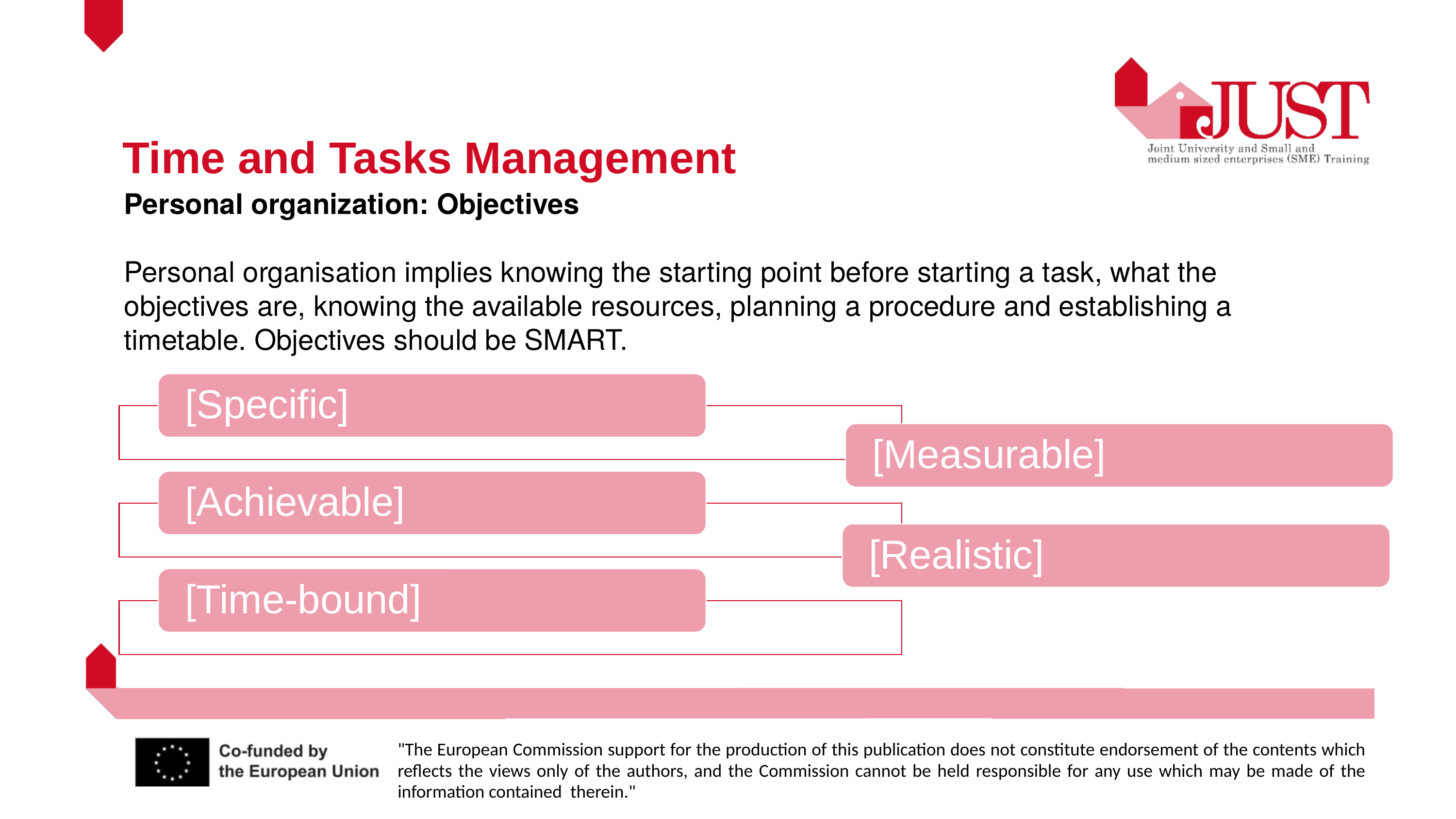

Time and Tasks Management
Personal organization: Objectives

Personal organisation implies knowing the starting point before starting a task, what the objectives are, knowing the available resources, planning a procedure and establishing a timetable. Objectives should be SMART.

[Specific]

[Measurable]
[Achievable]

[Realistic]
[Time-bound]